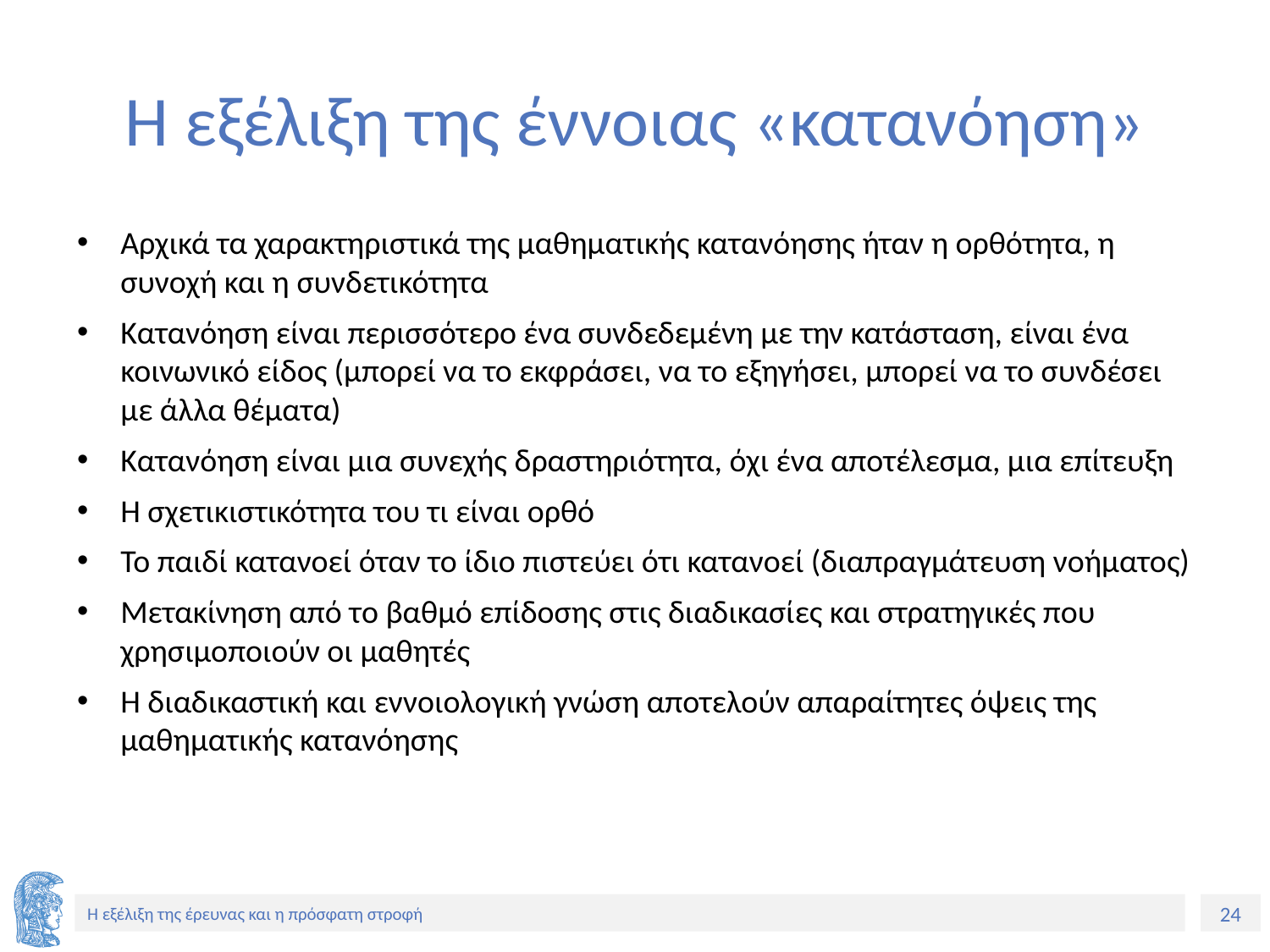

# Η εξέλιξη της έννοιας «κατανόηση»
Αρχικά τα χαρακτηριστικά της μαθηματικής κατανόησης ήταν η ορθότητα, η συνοχή και η συνδετικότητα
Κατανόηση είναι περισσότερο ένα συνδεδεμένη με την κατάσταση, είναι ένα κοινωνικό είδος (μπορεί να το εκφράσει, να το εξηγήσει, μπορεί να το συνδέσει με άλλα θέματα)
Κατανόηση είναι μια συνεχής δραστηριότητα, όχι ένα αποτέλεσμα, μια επίτευξη
Η σχετικιστικότητα του τι είναι ορθό
Το παιδί κατανοεί όταν το ίδιο πιστεύει ότι κατανοεί (διαπραγμάτευση νοήματος)
Μετακίνηση από το βαθμό επίδοσης στις διαδικασίες και στρατηγικές που χρησιμοποιούν οι μαθητές
Η διαδικαστική και εννοιολογική γνώση αποτελούν απαραίτητες όψεις της μαθηματικής κατανόησης